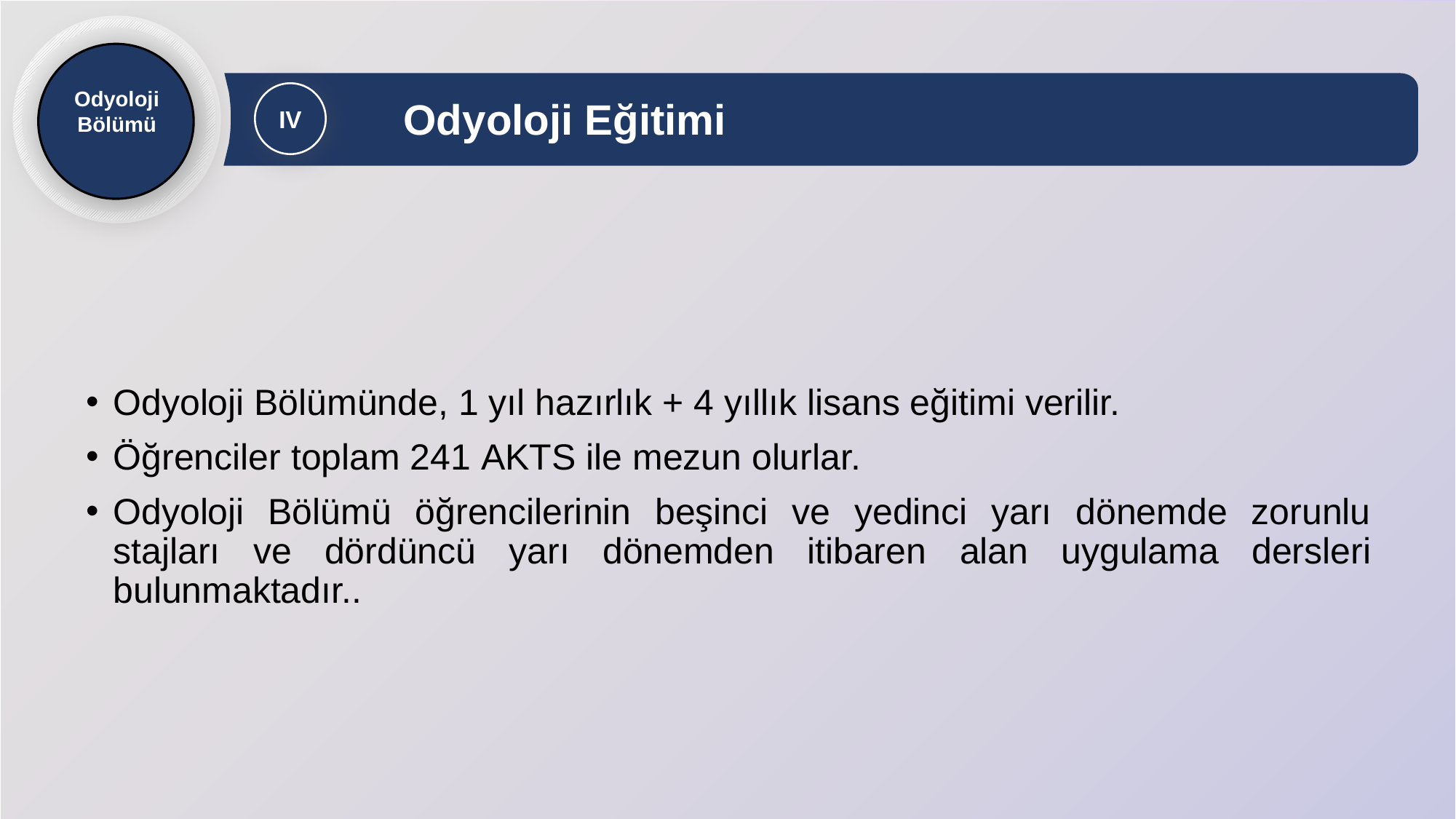

Odyoloji
Bölümü

Odyoloji Eğitimi
IV

Odyoloji Bölümünde, 1 yıl hazırlık + 4 yıllık lisans eğitimi verilir.
Öğrenciler toplam 241 AKTS ile mezun olurlar.
Odyoloji Bölümü öğrencilerinin beşinci ve yedinci yarı dönemde zorunlu stajları ve dördüncü yarı dönemden itibaren alan uygulama dersleri bulunmaktadır..